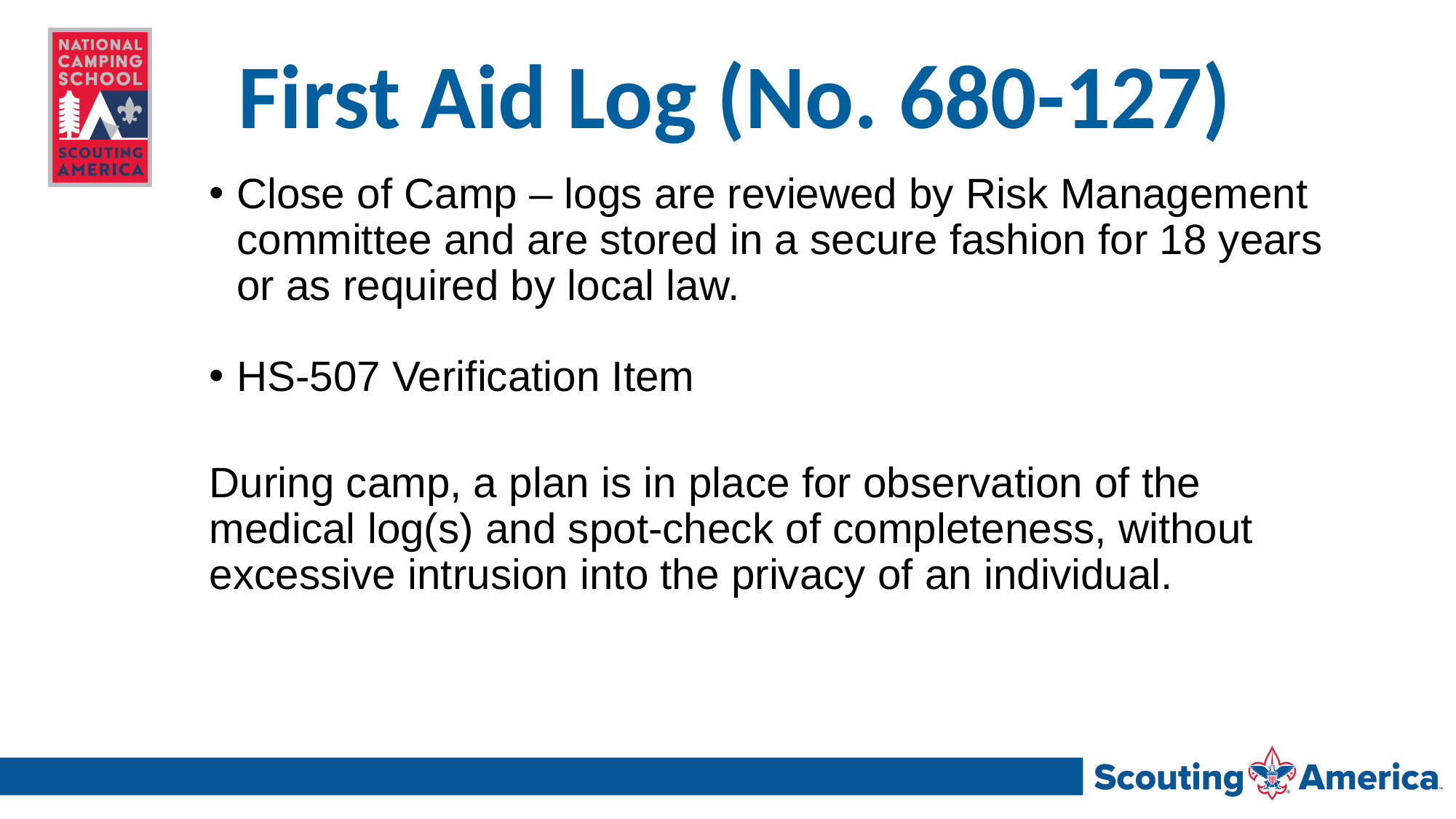

# First Aid Log (No. 680-127)
Close of Camp – logs are reviewed by Risk Management committee and are stored in a secure fashion for 18 years or as required by local law.

HS-507 Verification Item

During camp, a plan is in place for observation of the medical log(s) and spot-check of completeness, without excessive intrusion into the privacy of an individual.